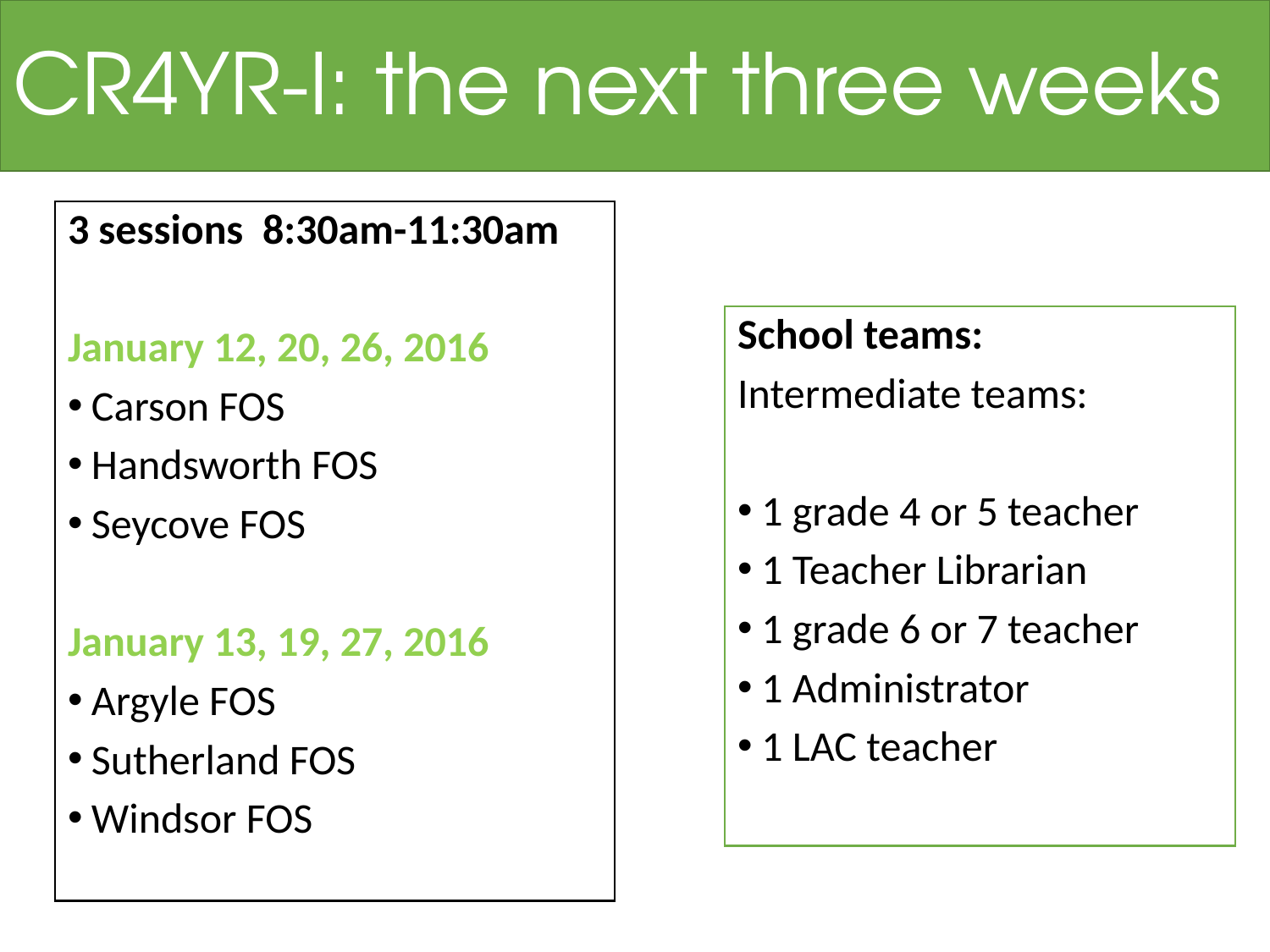

# CR4YR-I: the next three weeks
3 sessions  8:30am-11:30am

January 12, 20, 26, 2016
Carson FOS
Handsworth FOS
Seycove FOS

January 13, 19, 27, 2016
Argyle FOS
Sutherland FOS
Windsor FOS

School teams:
Intermediate teams:

1 grade 4 or 5 teacher
1 Teacher Librarian
1 grade 6 or 7 teacher
1 Administrator
1 LAC teacher